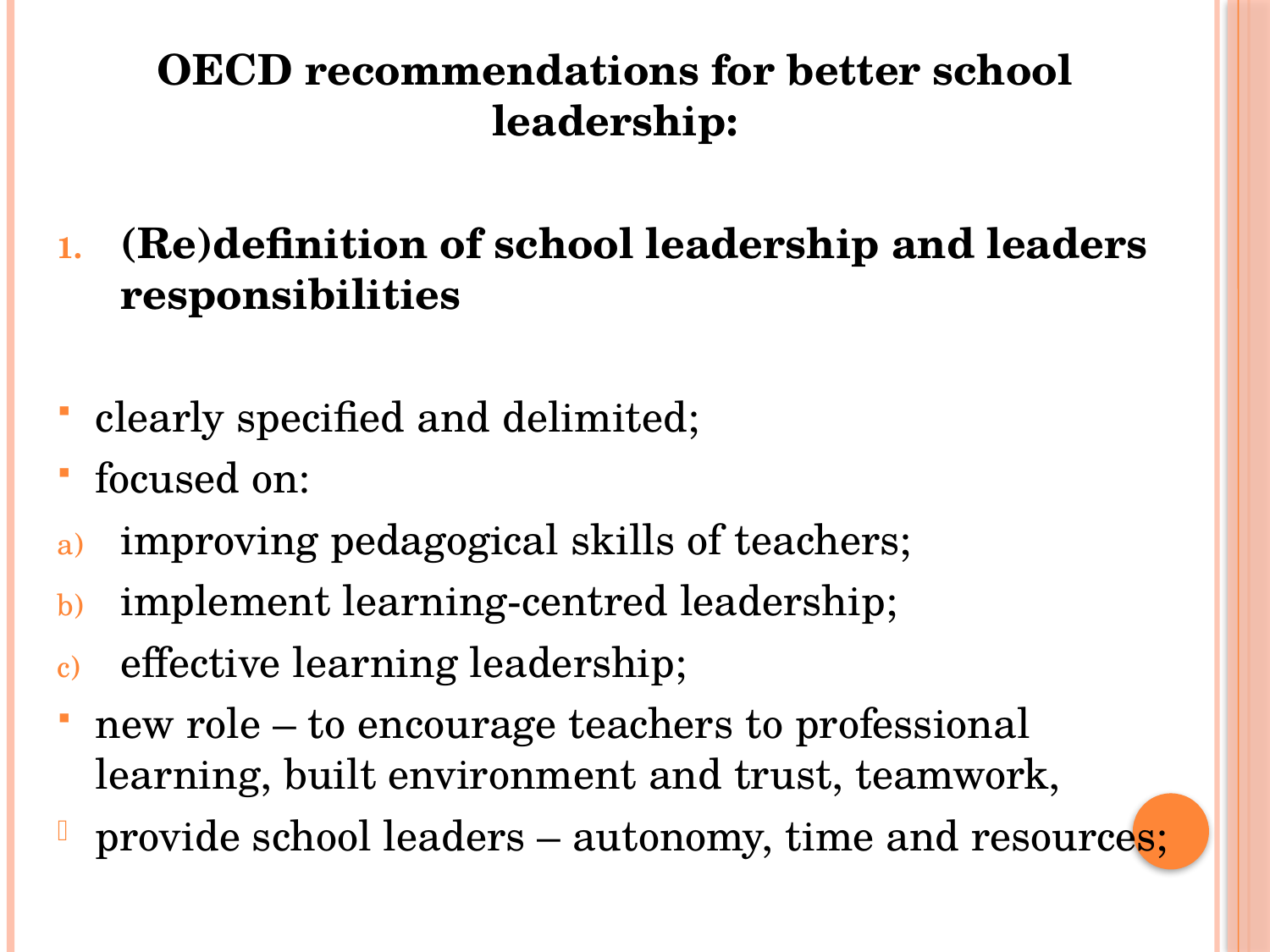

OECD recommendations for better school leadership:

(Re)definition of school leadership and leaders responsibilities

clearly specified and delimited;
focused on:
improving pedagogical skills of teachers;
implement learning-centred leadership;
effective learning leadership;
new role – to encourage teachers to professional learning, built environment and trust, teamwork,
provide school leaders – autonomy, time and resources;